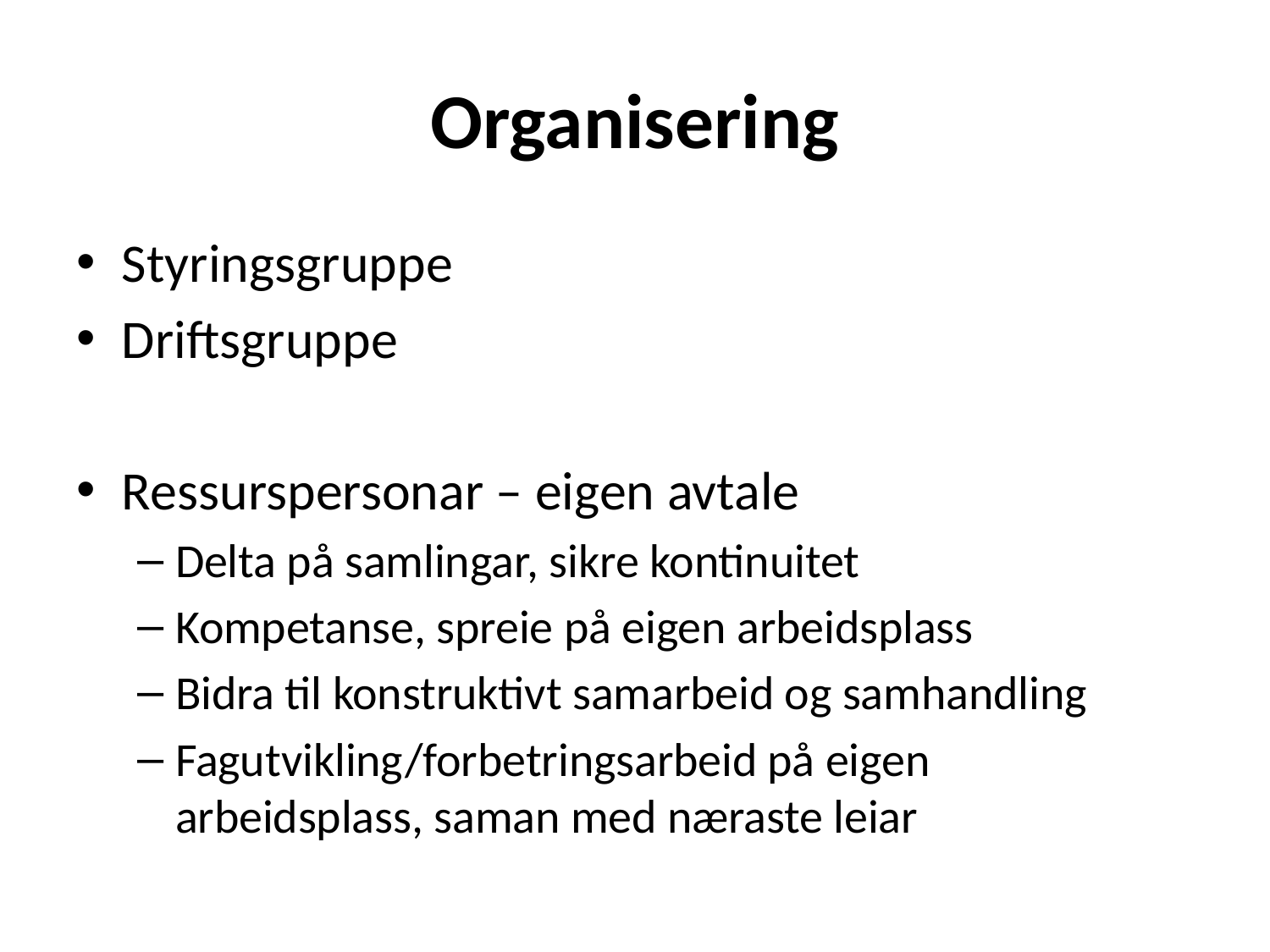

# Organisering
Styringsgruppe
Driftsgruppe

Ressurspersonar – eigen avtale
Delta på samlingar, sikre kontinuitet
Kompetanse, spreie på eigen arbeidsplass
Bidra til konstruktivt samarbeid og samhandling
Fagutvikling/forbetringsarbeid på eigen arbeidsplass, saman med næraste leiar